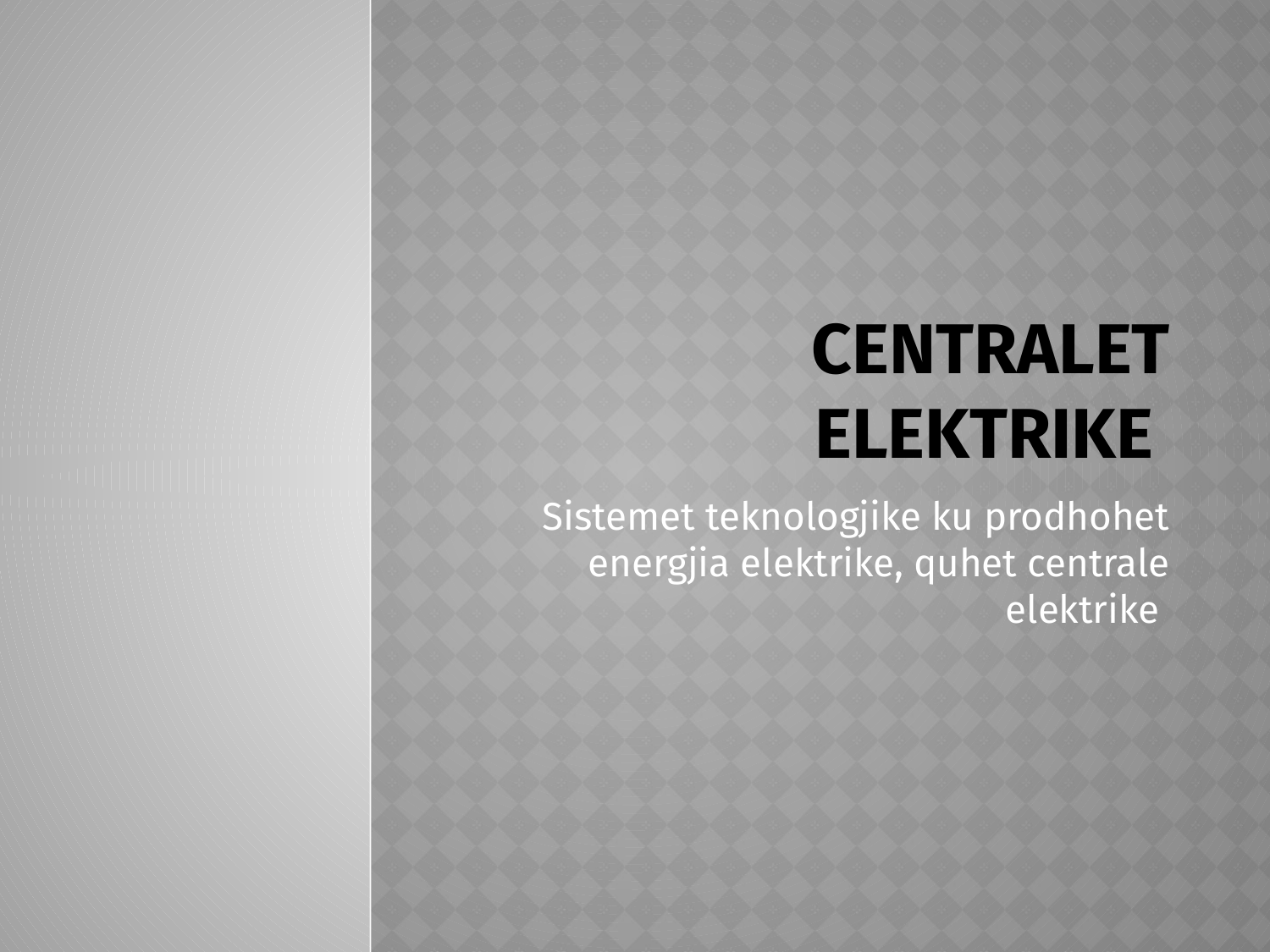

# Centralet elektrike
Sistemet teknologjike ku prodhohet energjia elektrike, quhet centrale elektrike